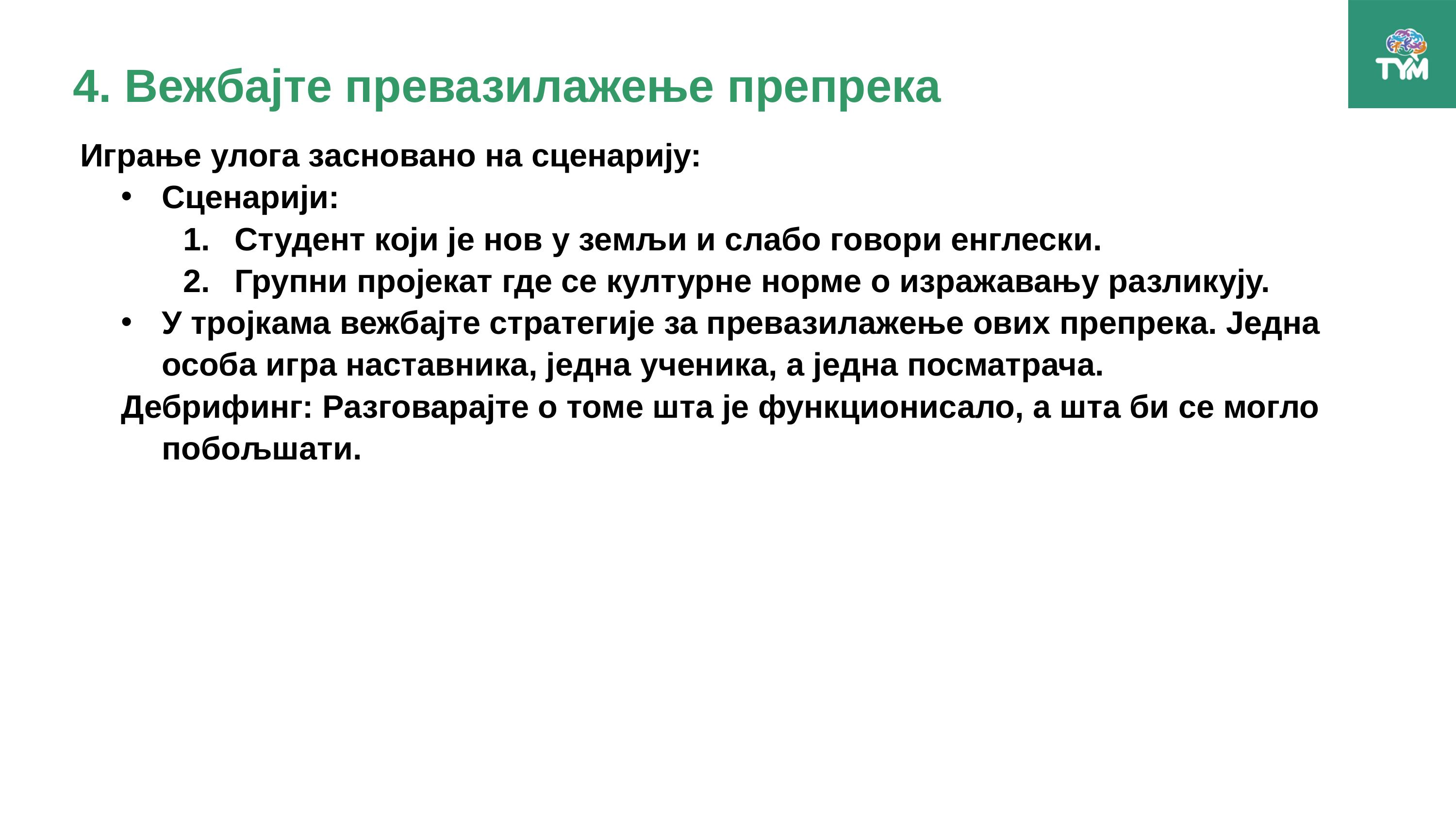

4. Вежбајте превазилажење препрека
Играње улога засновано на сценарију:
Сценарији:
Студент који је нов у земљи и слабо говори енглески.
Групни пројекат где се културне норме о изражавању разликују.
У тројкама вежбајте стратегије за превазилажење ових препрека. Једна особа игра наставника, једна ученика, а једна посматрача.
Дебрифинг: Разговарајте о томе шта је функционисало, а шта би се могло побољшати.